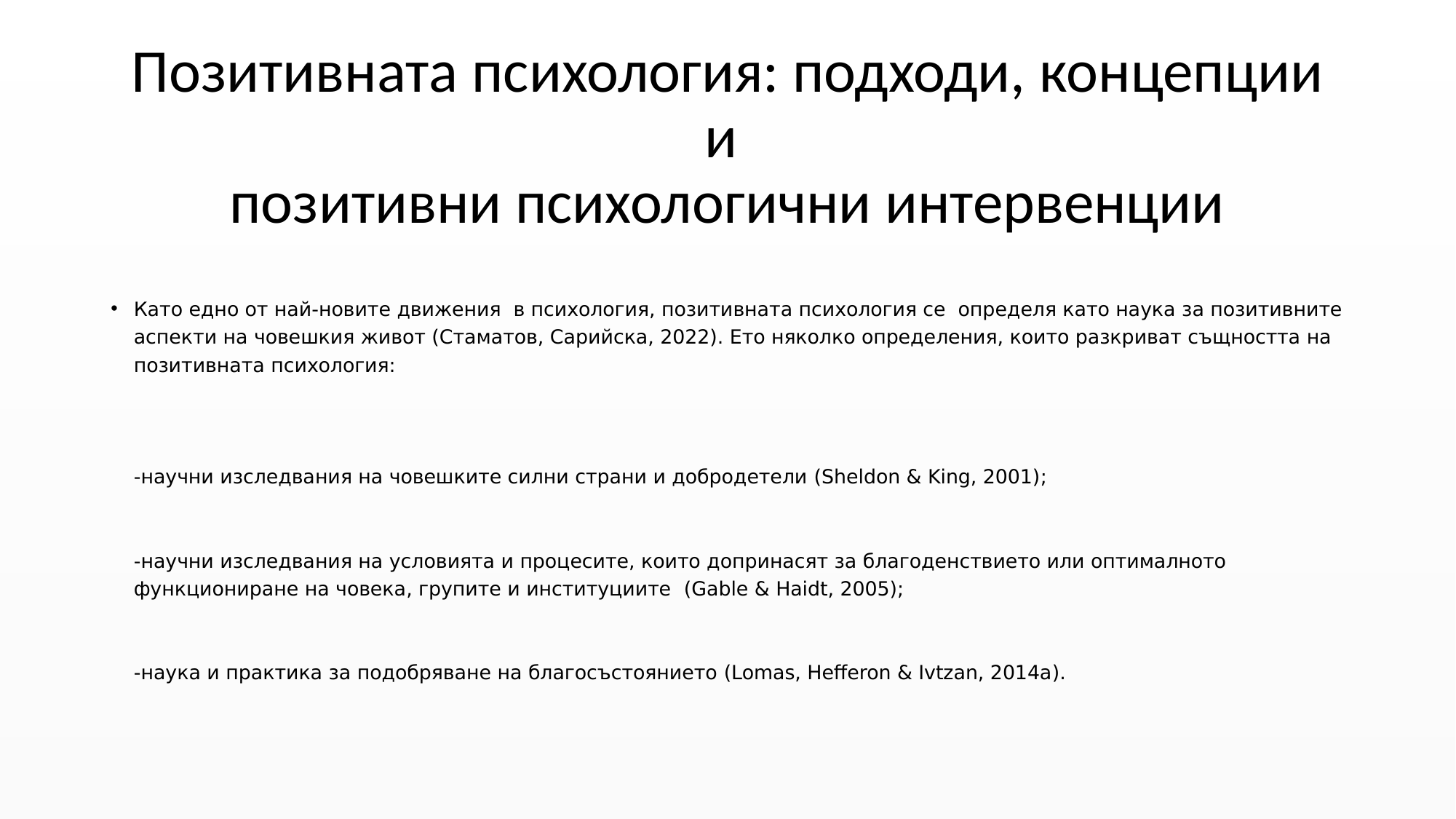

# Позитивната психология: подходи, концепции и позитивни психологични интервенции
Като едно от най-новите движения  в психология, позитивната психология се  определя като наука за позитивните аспекти на човешкия живот (Стаматов, Сарийска, 2022). Ето няколко определения, които разкриват същността на позитивната психология:
-научни изследвания на човешките силни страни и добродетели (Sheldon & King, 2001);
-научни изследвания на услoвията и процесите, които допринасят за благоденствието или оптималното функциониране на човека, групите и институциите  (Gable & Haidt, 2005);
-наука и практика за подобряване на благосъстоянието (Lomas, Hefferon & Ivtzan, 2014a).